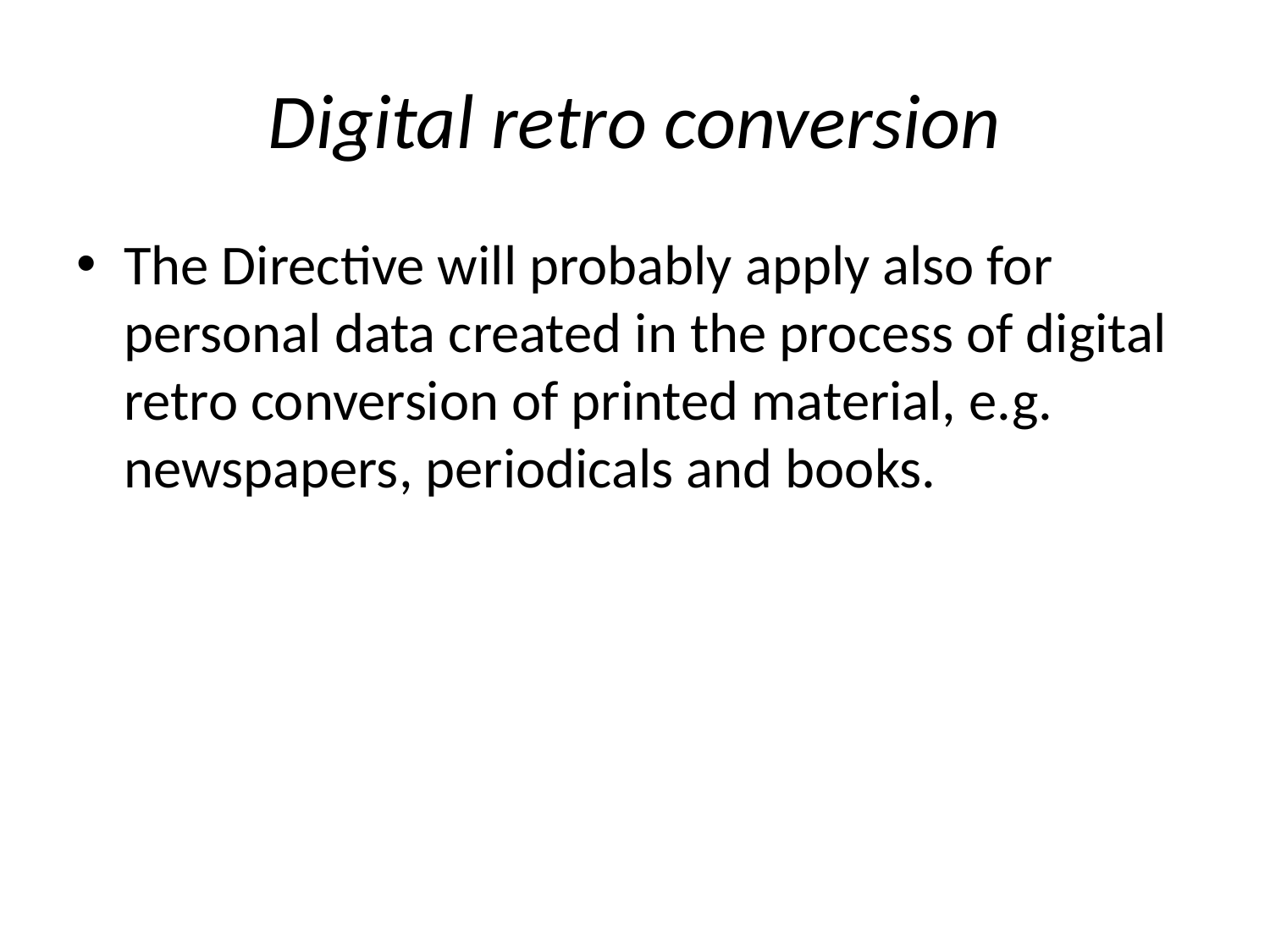

# Digital retro conversion
The Directive will probably apply also for personal data created in the process of digital retro conversion of printed material, e.g. newspapers, periodicals and books.